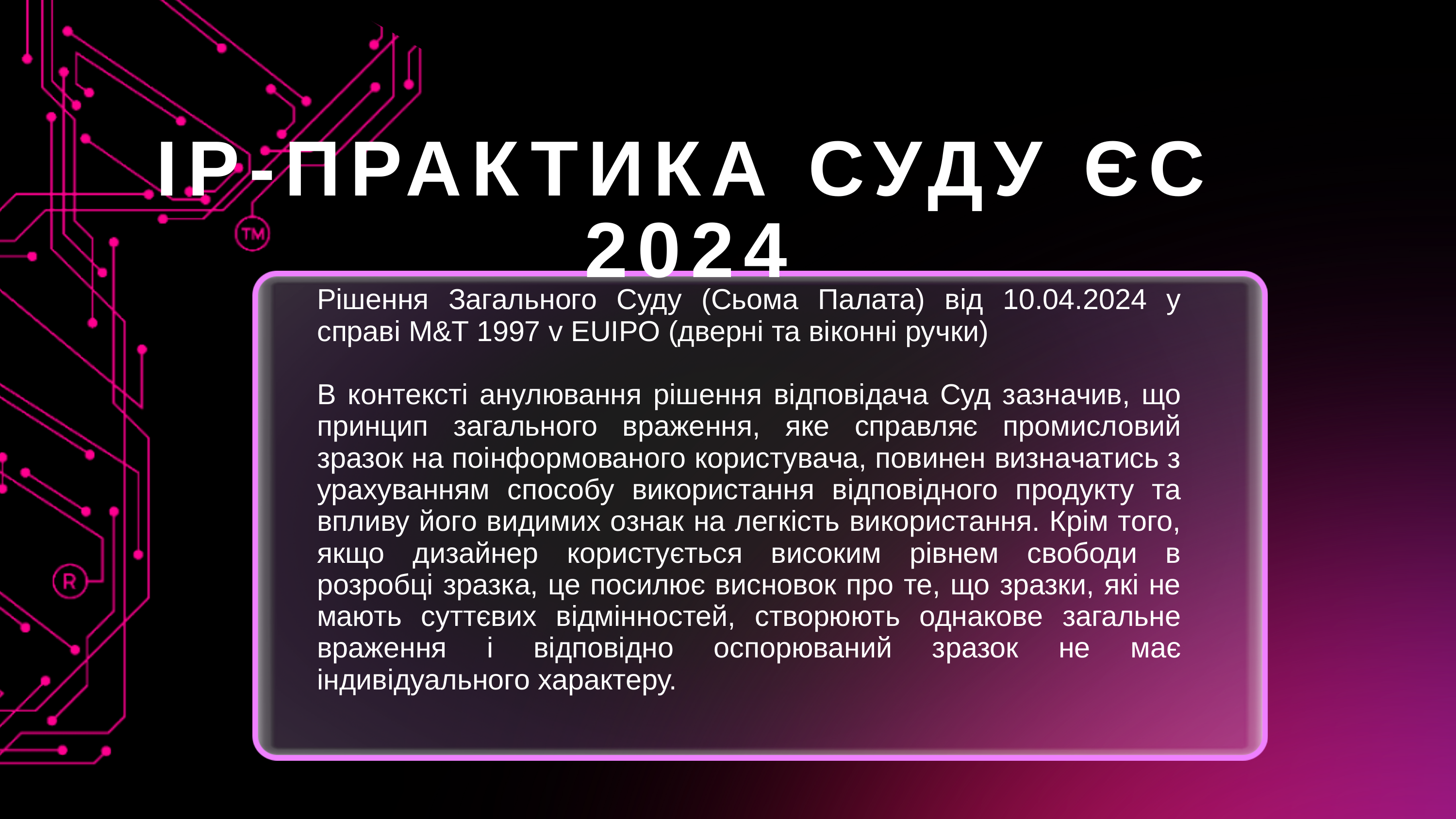

ІР-ПРАКТИКА СУДУ ЄС 2024

Рішення Загального Суду (Сьома Палата) від 10.04.2024 у справі M&T 1997 v EUIPO (дверні та віконні ручки)

В контексті анулювання рішення відповідача Суд зазначив, що принцип загального враження, яке справляє промисловий зразок на поінформованого користувача, повинен визначатись з урахуванням способу використання відповідного продукту та впливу його видимих ознак на легкість використання. Крім того, якщо дизайнер користується високим рівнем свободи в розробці зразка, це посилює висновок про те, що зразки, які не мають суттєвих відмінностей, створюють однакове загальне враження і відповідно оспорюваний зразок не має індивідуального характеру.